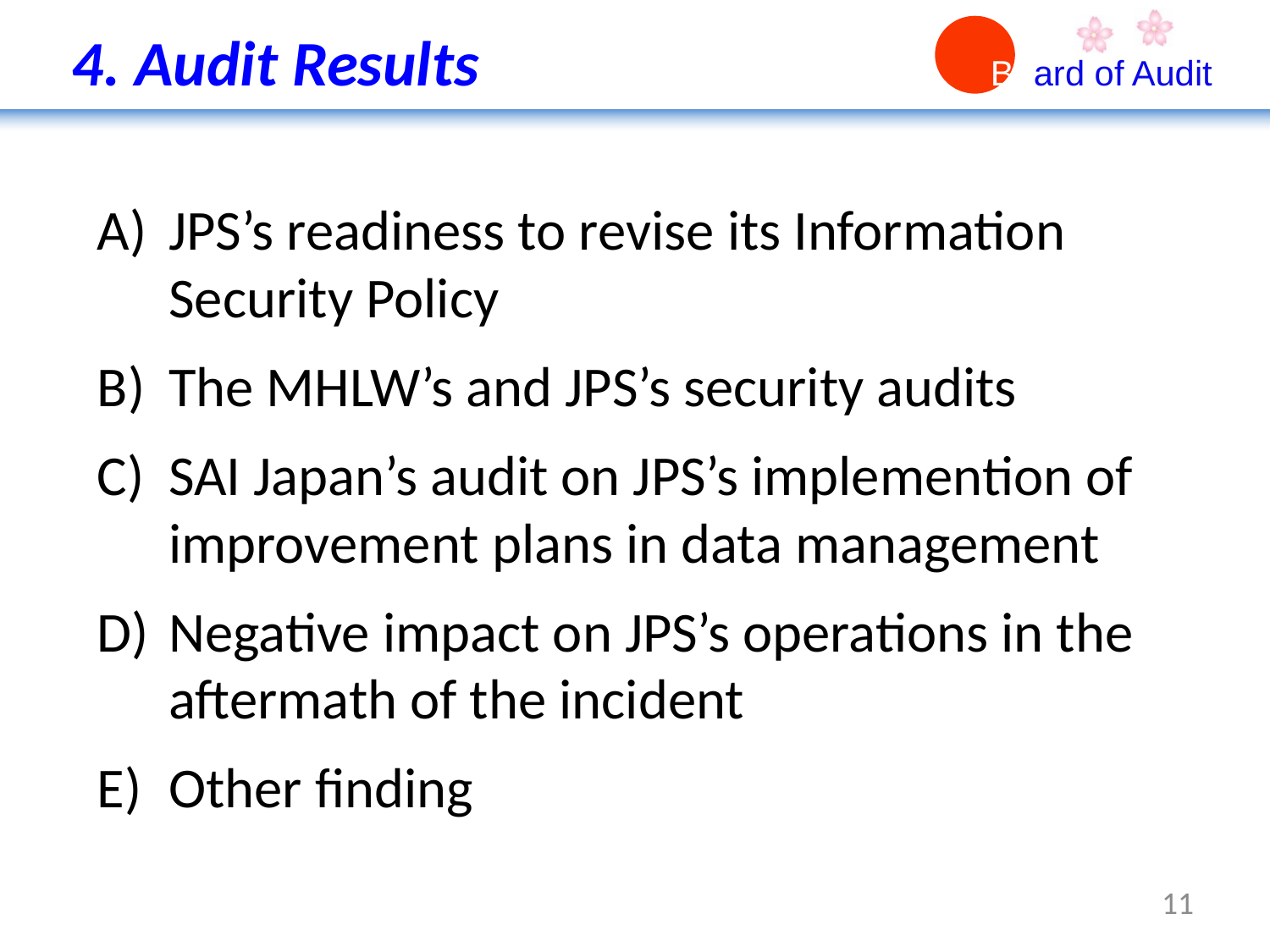

4. Audit Results
JPS’s readiness to revise its Information Security Policy
The MHLW’s and JPS’s security audits
SAI Japan’s audit on JPS’s implemention of improvement plans in data management
Negative impact on JPS’s operations in the  aftermath of the incident
Other finding
11